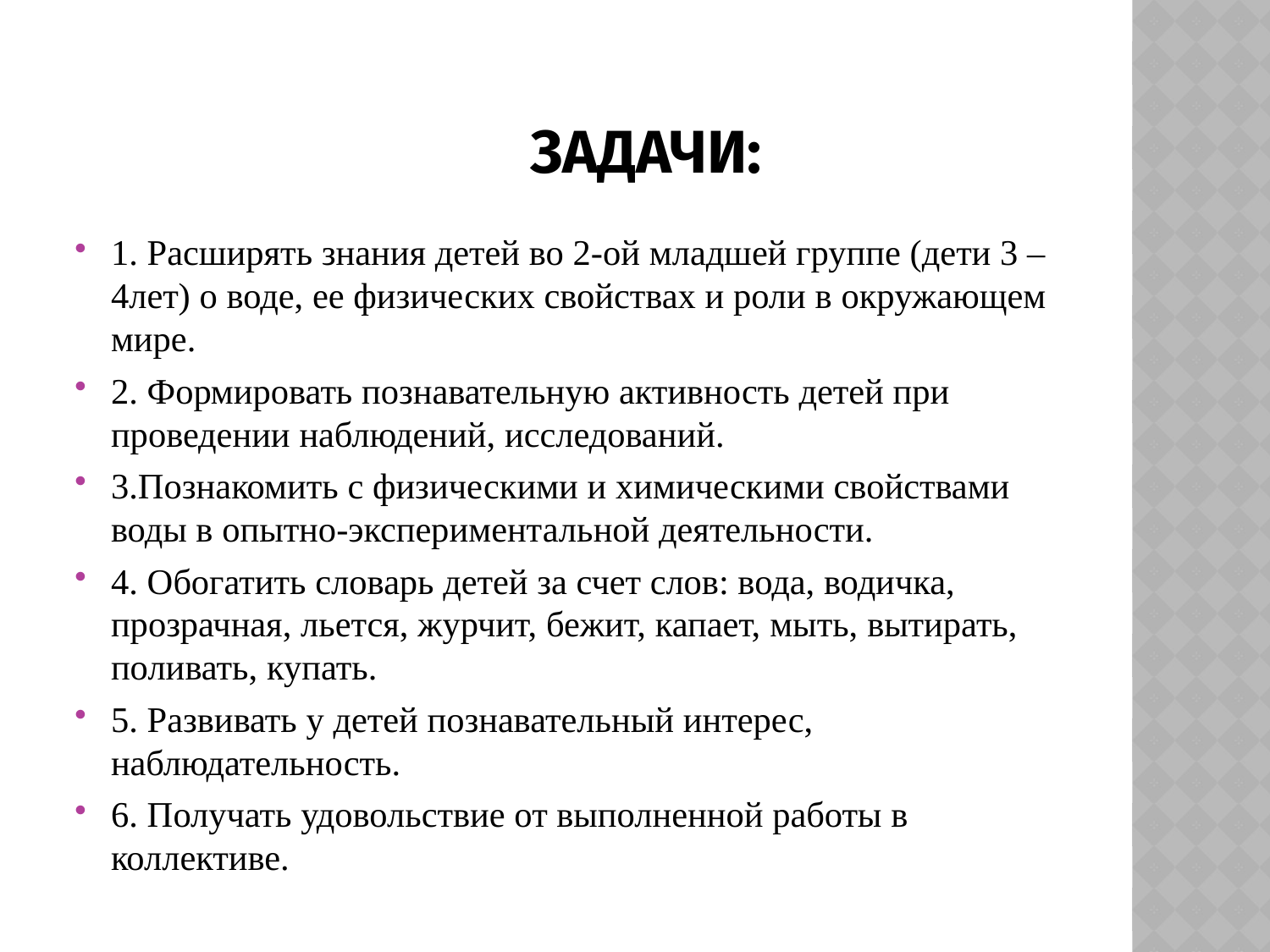

# Задачи:
1. Расширять знания детей во 2-ой младшей группе (дети 3 – 4лет) о воде, ее физических свойствах и роли в окружающем мире.
2. Формировать познавательную активность детей при проведении наблюдений, исследований.
3.Познакомить с физическими и химическими свойствами воды в опытно-экспериментальной деятельности.
4. Обогатить словарь детей за счет слов: вода, водичка, прозрачная, льется, журчит, бежит, капает, мыть, вытирать, поливать, купать.
5. Развивать у детей познавательный интерес, наблюдательность.
6. Получать удовольствие от выполненной работы в коллективе.